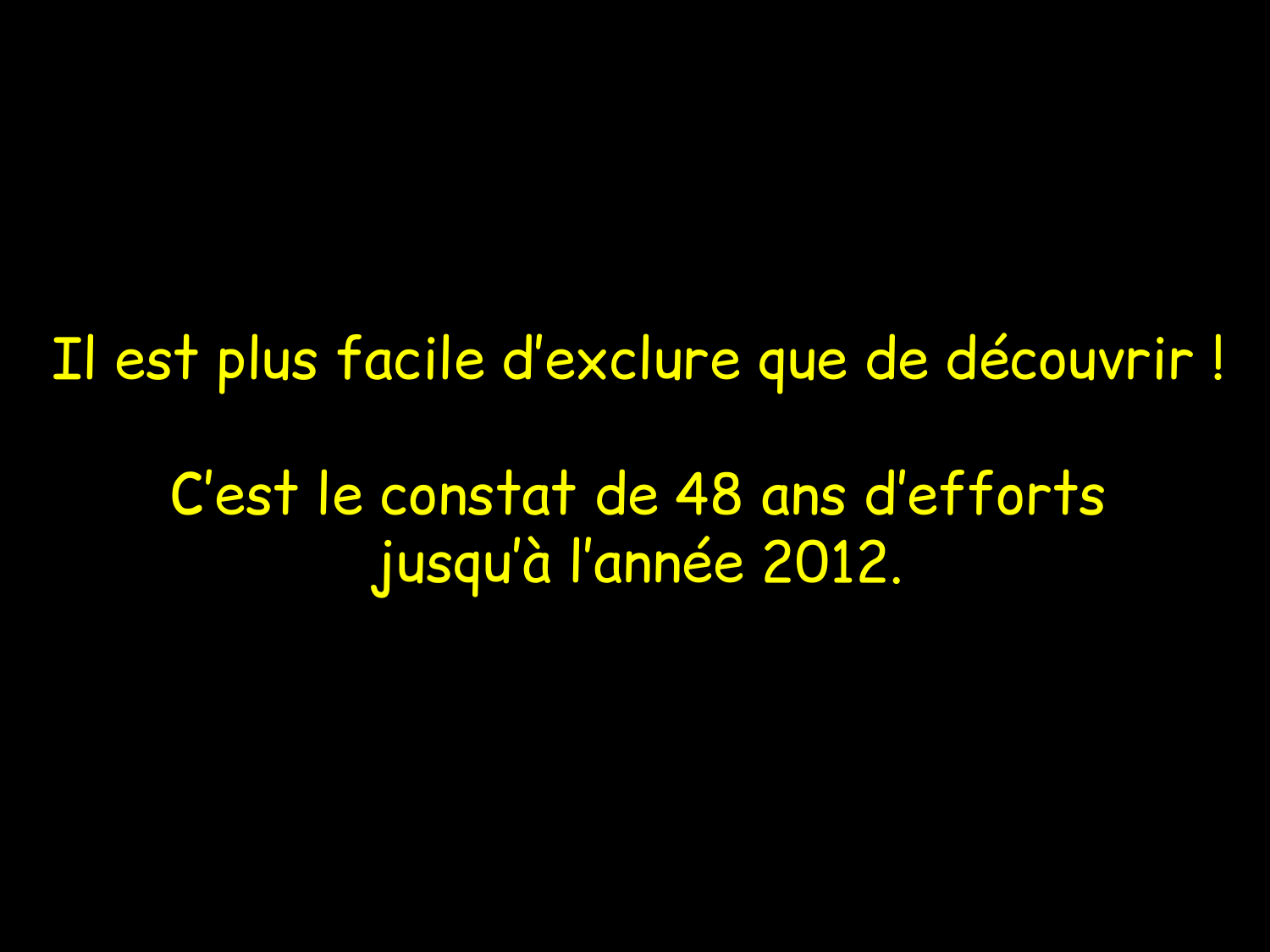

Il est plus facile d’exclure que de découvrir !

C’est le constat de 48 ans d’efforts
jusqu’à l’année 2012.